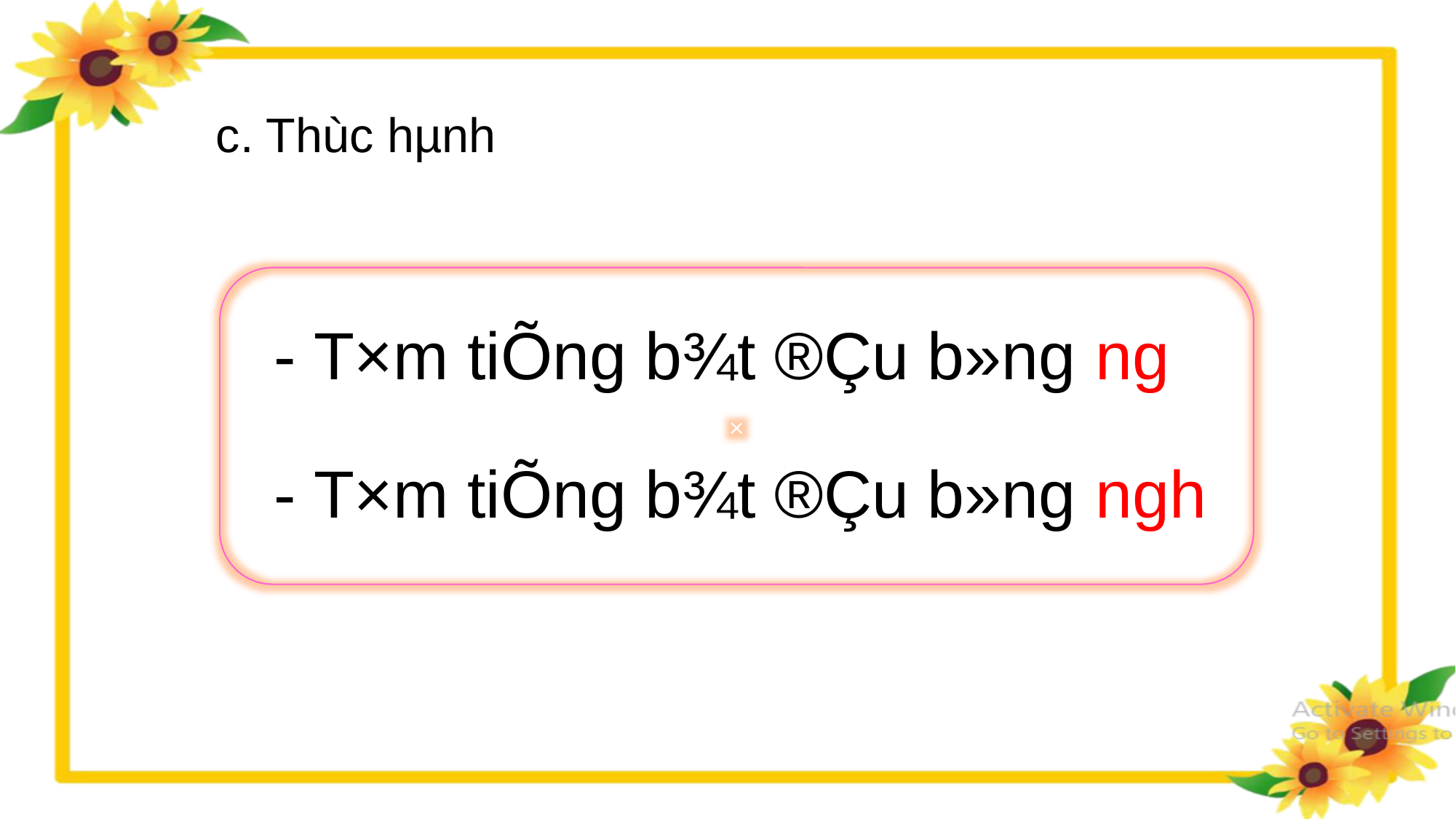

c. Thùc hµnh
×
- T×m tiÕng b¾t ®Çu b»ng ng
- T×m tiÕng b¾t ®Çu b»ng ngh